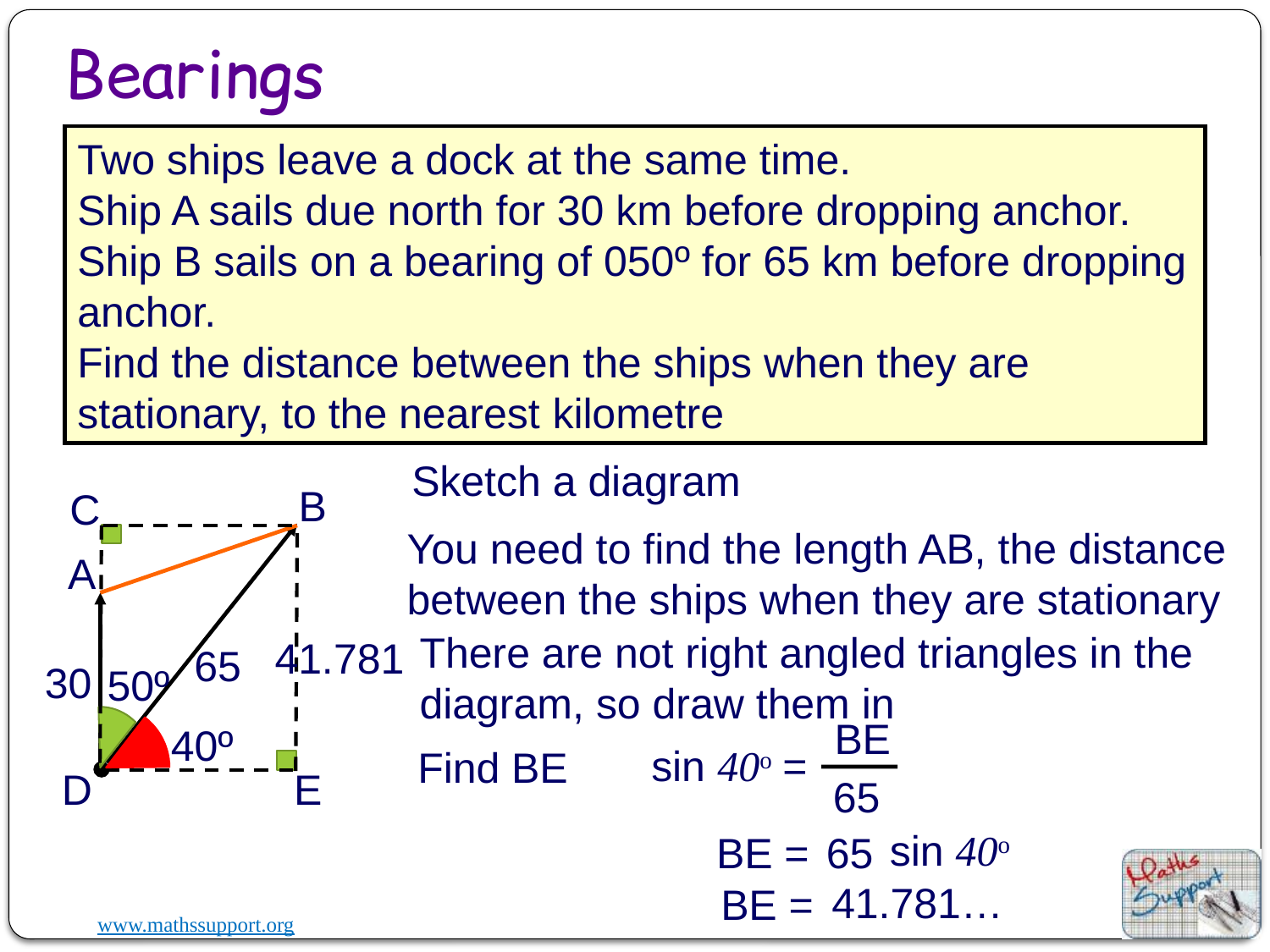

Bearings
Two ships leave a dock at the same time.
Ship A sails due north for 30 km before dropping anchor.
Ship B sails on a bearing of 050º for 65 km before dropping anchor.
Find the distance between the ships when they are stationary, to the nearest kilometre
Sketch a diagram

B
C
You need to find the length AB, the distance between the ships when they are stationary

A

There are not right angled triangles in the diagram, so draw them in
41.781
65
30
50º

BE

40º
sin 40o =
Find BE

D

E
65

sin 40o
BE =
65

41.781…
BE =